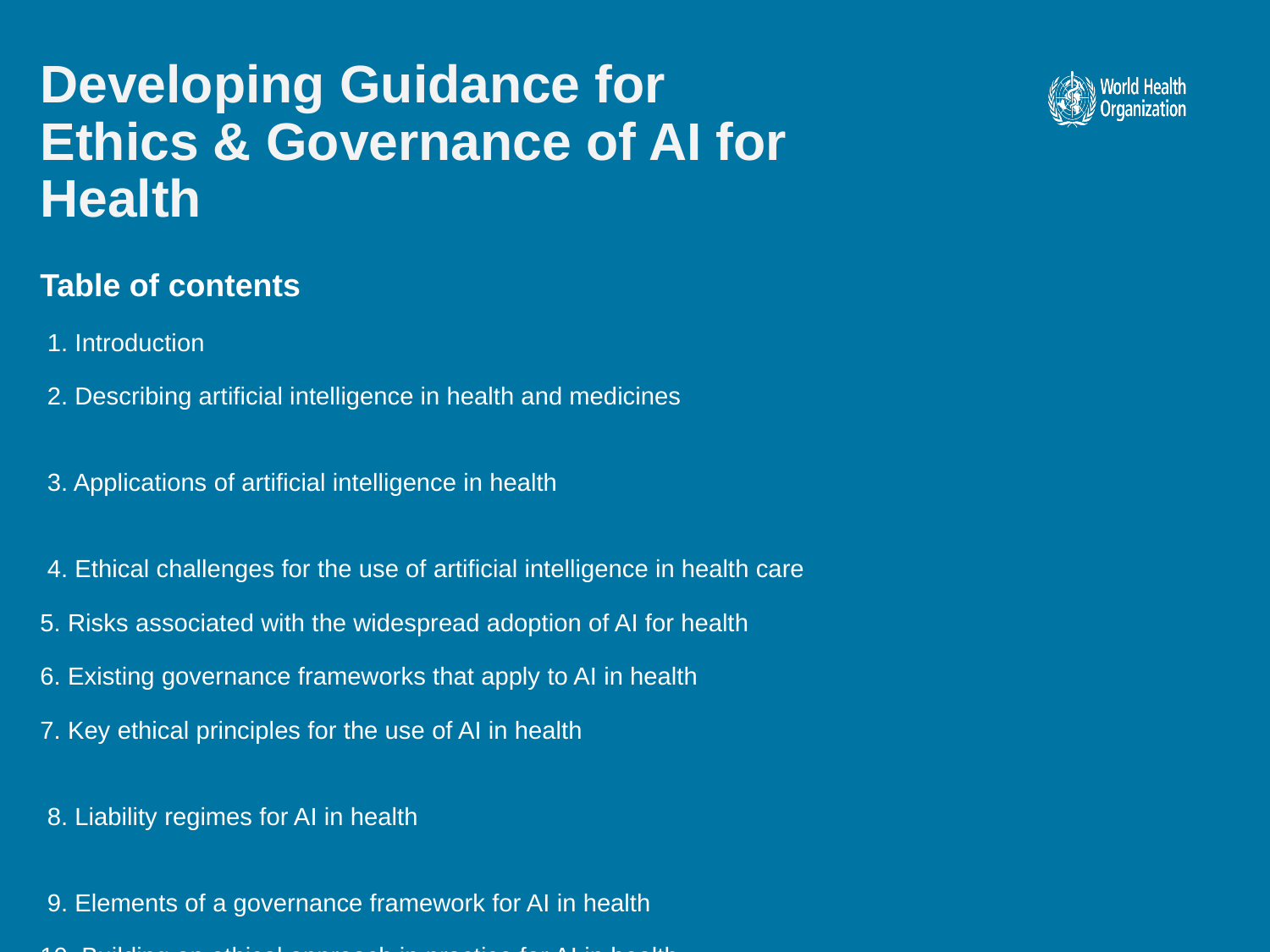

# Developing Guidance for Ethics & Governance of AI for Health
Table of contents
 1. Introduction
 2. Describing artificial intelligence in health and medicines
 3. Applications of artificial intelligence in health
 4. Ethical challenges for the use of artificial intelligence in health care
5. Risks associated with the widespread adoption of AI for health
6. Existing governance frameworks that apply to AI in health
7. Key ethical principles for the use of AI in health
 8. Liability regimes for AI in health
 9. Elements of a governance framework for AI in health
10. Building an ethical approach in practice for AI in health
Annex: Checklists for ethical use and oversight of AI in health: Designers, MoH, health care providers